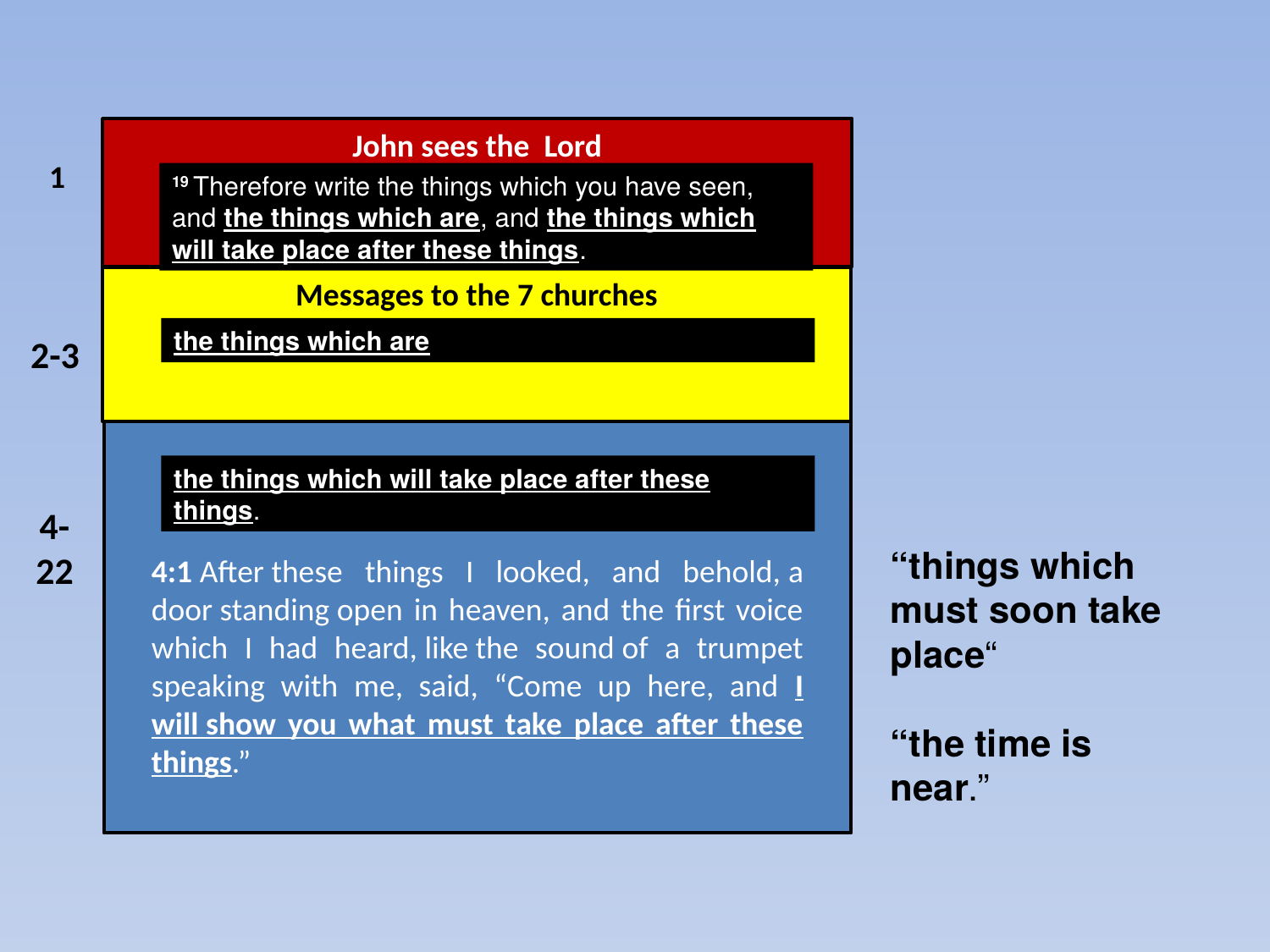

John sees the  Lord
Messages to the 7 churches
1
19 Therefore write the things which you have seen, and the things which are, and the things which will take place after these things.
4:1 After these things I looked, and behold, a door standing open in heaven, and the first voice which I had heard, like the sound of a trumpet speaking with me, said, “Come up here, and I will show you what must take place after these things.”
the things which are
2-3
the things which will take place after these things.
4-22
“things which must soon take place“

“the time is near.”